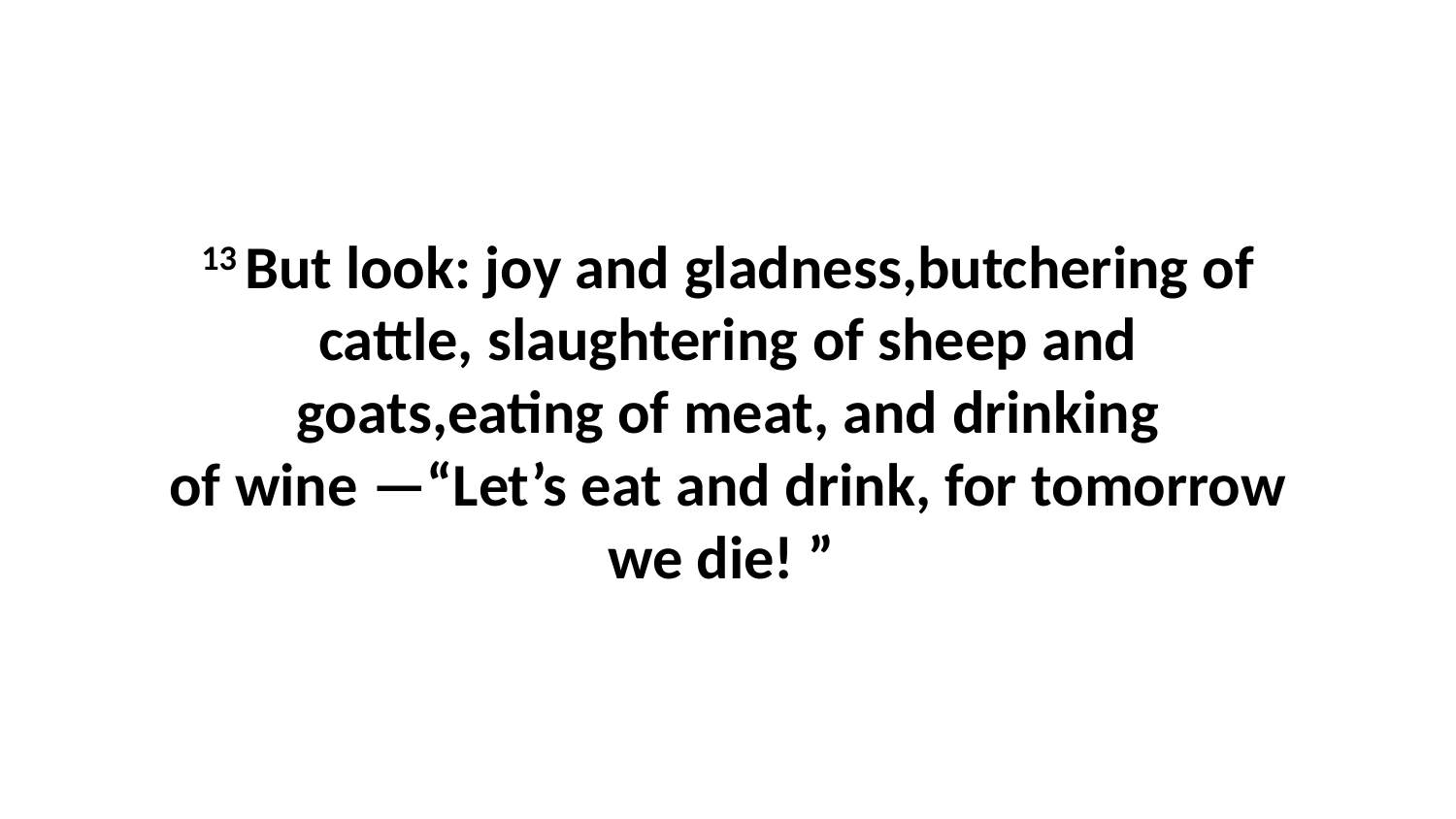

13 But look: joy and gladness,butchering of cattle, slaughtering of sheep and goats,eating of meat, and drinking of wine —“Let’s eat and drink, for tomorrow we die! ”